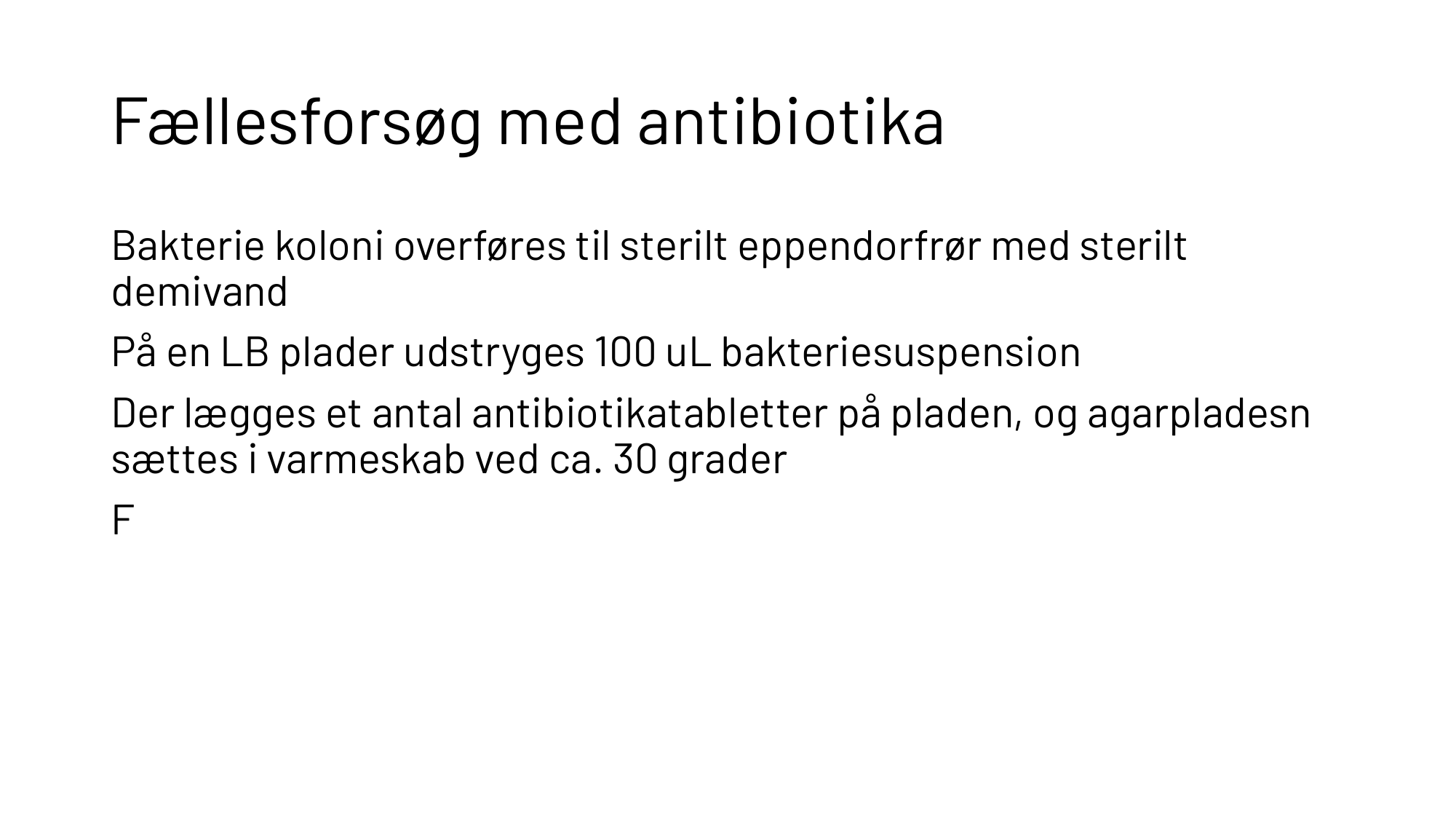

# Fællesforsøg med antibiotika
Bakterie koloni overføres til sterilt eppendorfrør med sterilt demivand
På en LB plader udstryges 100 uL bakteriesuspension
Der lægges et antal antibiotikatabletter på pladen, og agarpladesn sættes i varmeskab ved ca. 30 grader
F